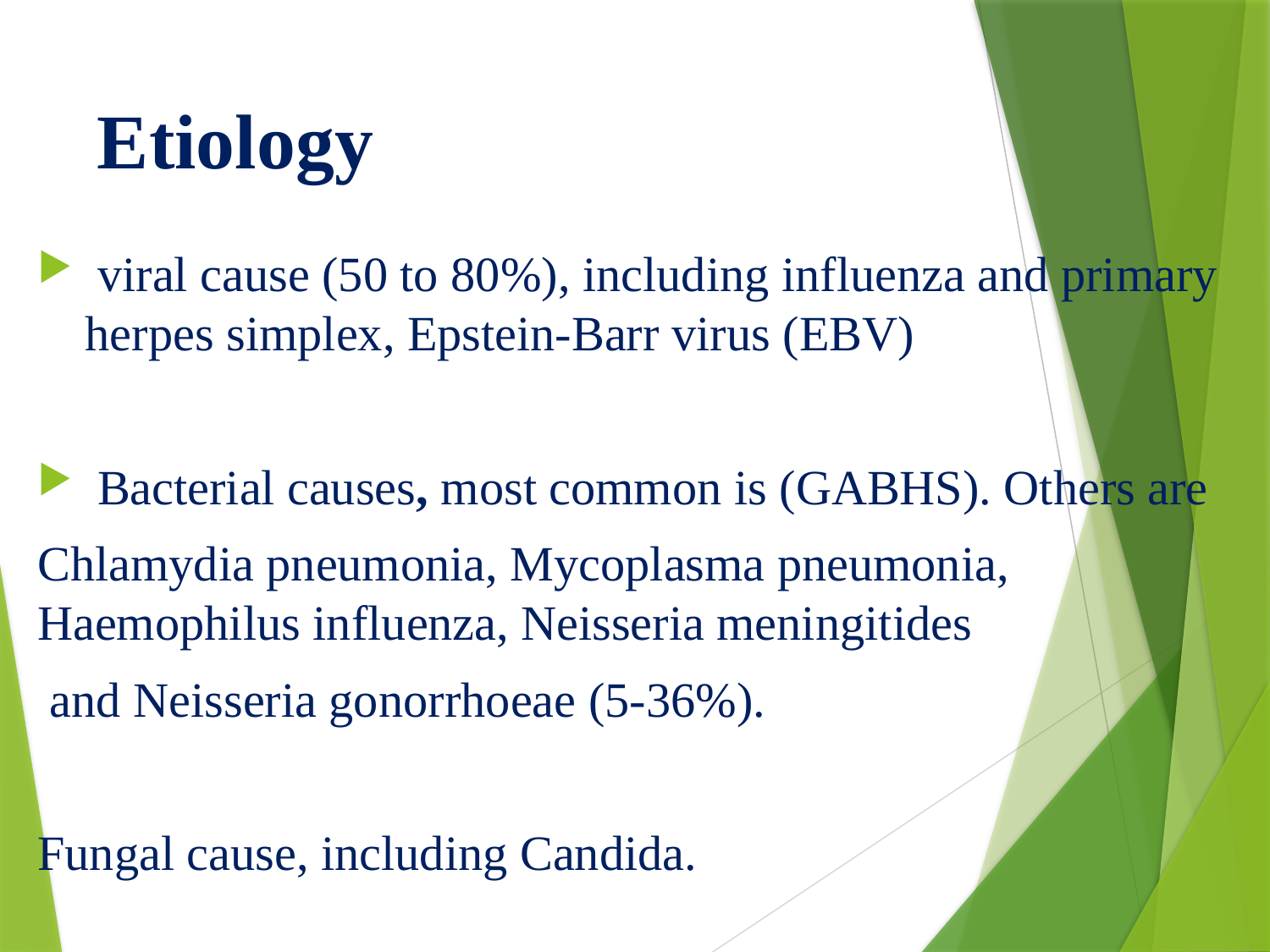

# Etiology
 viral cause (50 to 80%), including influenza and primary herpes simplex, Epstein-Barr virus (EBV)

 Bacterial causes, most common is (GABHS). Others are
Chlamydia pneumonia, Mycoplasma pneumonia, Haemophilus influenza, Neisseria meningitides
 and Neisseria gonorrhoeae (5-36%).

Fungal cause, including Candida.